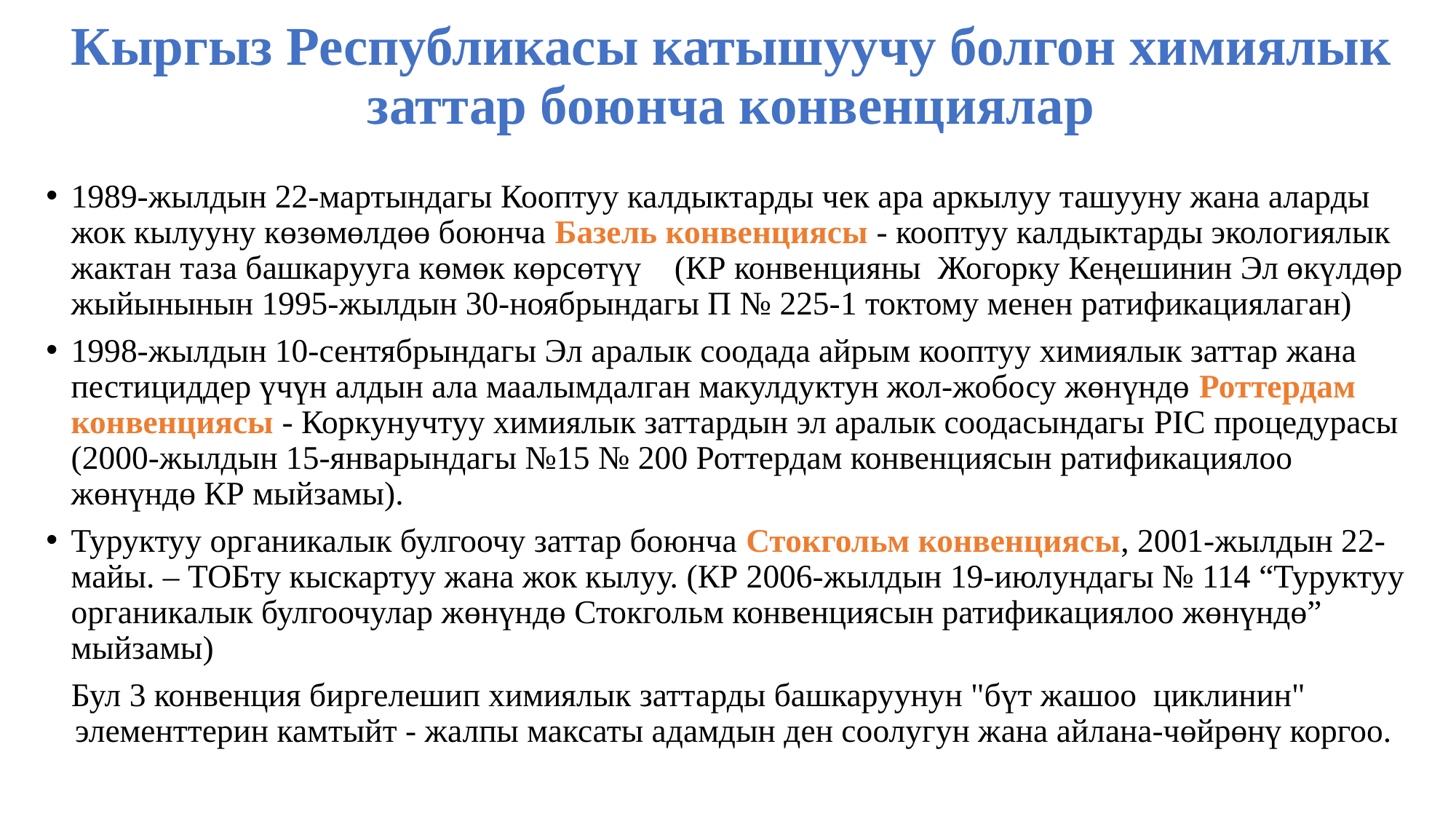

# Кыргыз Республикасы катышуучу болгон химиялык заттар боюнча конвенциялар
1989-жылдын 22-мартындагы Кооптуу калдыктарды чек ара аркылуу ташууну жана аларды жок кылууну көзөмөлдөө боюнча Базель конвенциясы - кооптуу калдыктарды экологиялык жактан таза башкарууга көмөк көрсөтүү    (КР конвенцияны  Жогорку Кеңешинин Эл өкүлдөр жыйынынын 1995-жылдын 30-ноябрындагы П № 225-1 токтому менен ратификациялаган)
1998-жылдын 10-сентябрындагы Эл аралык соодада айрым кооптуу химиялык заттар жана пестициддер үчүн алдын ала маалымдалган макулдуктун жол-жобосу жөнүндө Роттердам конвенциясы - Коркунучтуу химиялык заттардын эл аралык соодасындагы PIC процедурасы (2000-жылдын 15-январындагы №15 № 200 Роттердам конвенциясын ратификациялоо жөнүндө КР мыйзамы).
Туруктуу органикалык булгоочу заттар боюнча Стокгольм конвенциясы, 2001-жылдын 22-майы. – ТОБту кыскартуу жана жок кылуу. (КР 2006-жылдын 19-июлундагы № 114 “Туруктуу органикалык булгоочулар жөнүндө Стокгольм конвенциясын ратификациялоо жөнүндө” мыйзамы)
   Бул 3 конвенция биргелешип химиялык заттарды башкаруунун "бүт жашоо  циклинин" элементтерин камтыйт - жалпы максаты адамдын ден соолугун жана айлана-чөйрөнү коргоо.